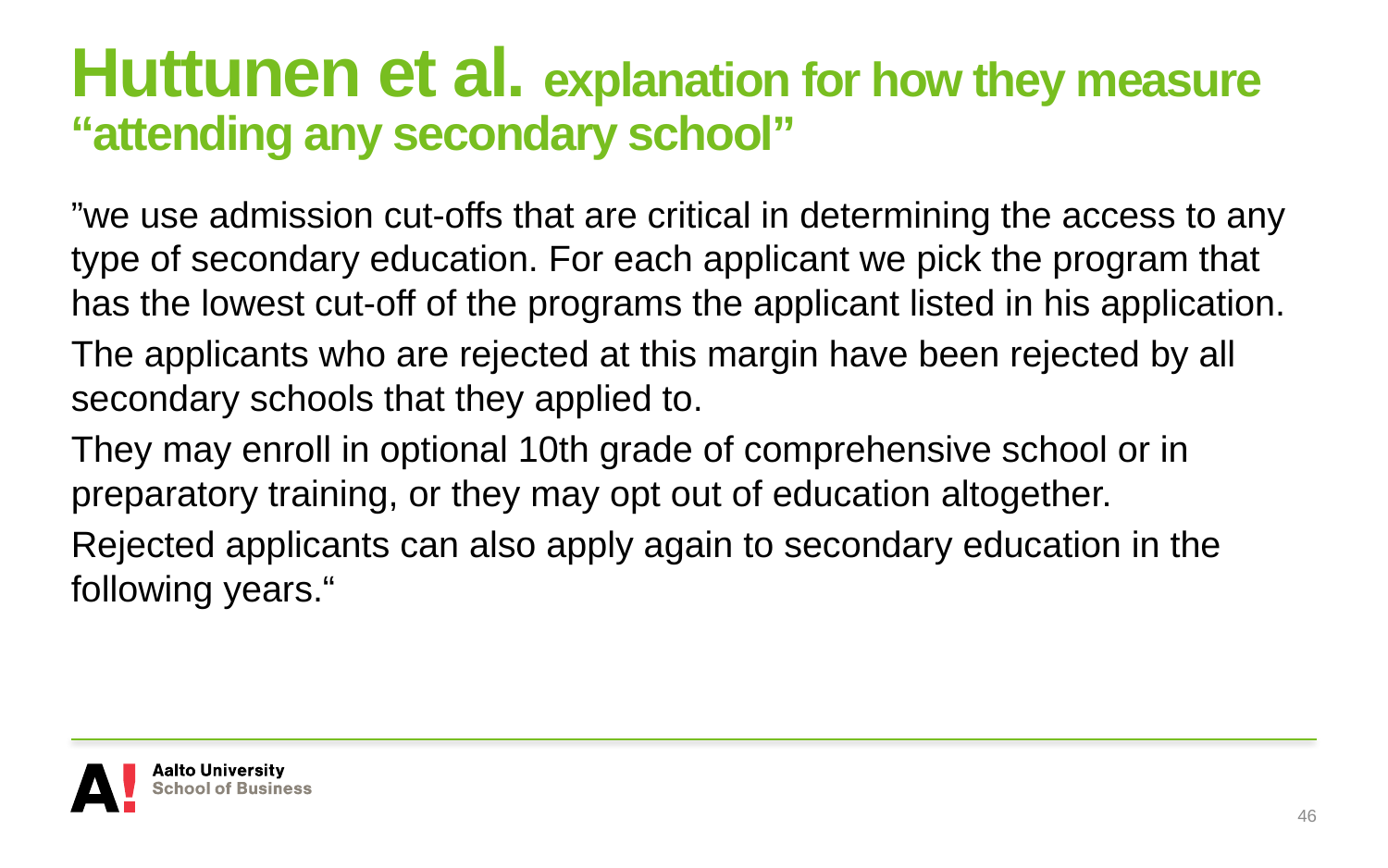

# Huttunen et al. explanation for how they measure “attending any secondary school”
”we use admission cut-offs that are critical in determining the access to any type of secondary education. For each applicant we pick the program that has the lowest cut-off of the programs the applicant listed in his application.
The applicants who are rejected at this margin have been rejected by all secondary schools that they applied to.
They may enroll in optional 10th grade of comprehensive school or in preparatory training, or they may opt out of education altogether.
Rejected applicants can also apply again to secondary education in the following years.“

46